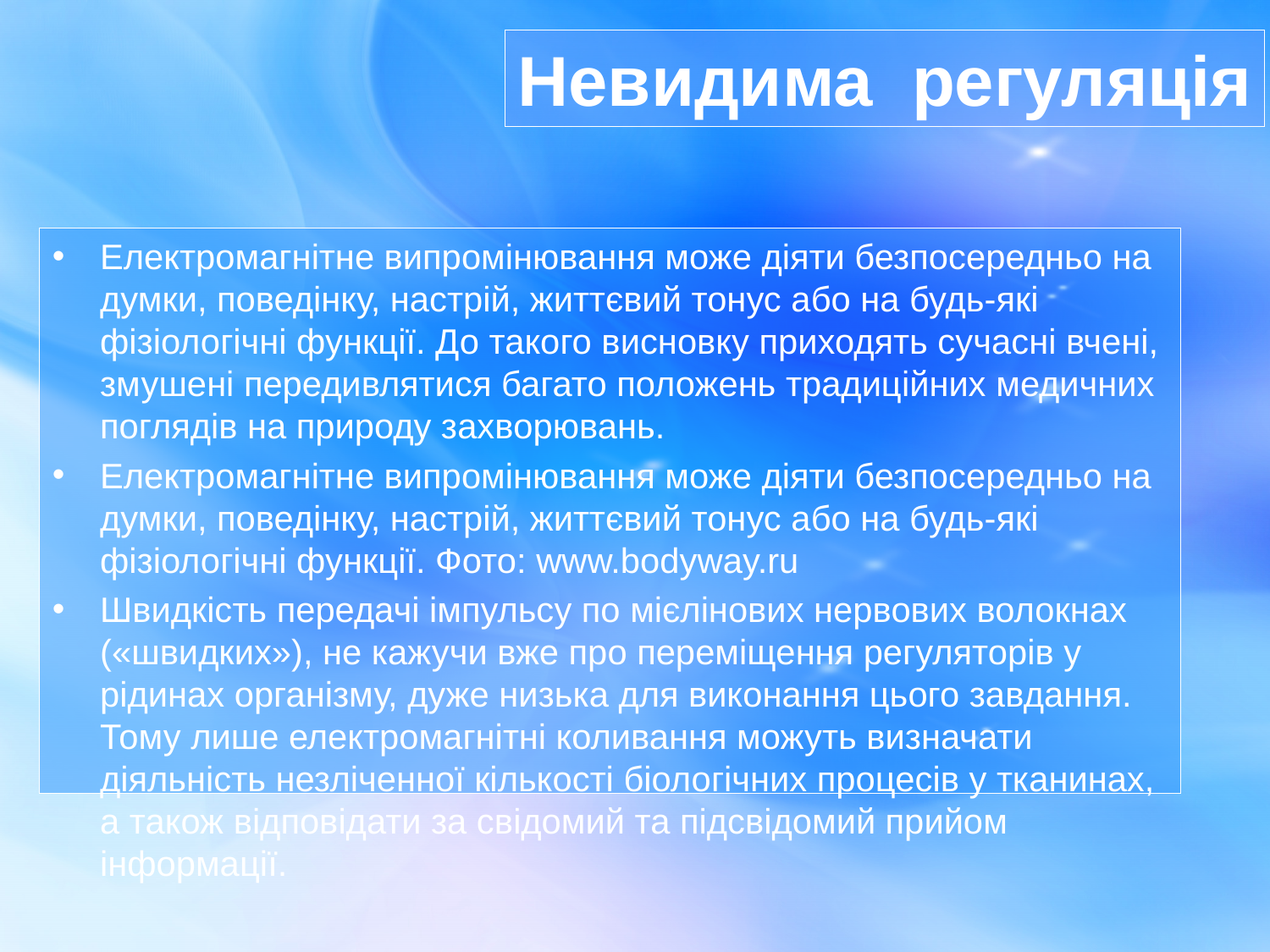

Невидима  регуляція
Електромагнітне випромінювання може діяти безпосередньо на думки, поведінку, настрій, життєвий тонус або на будь-які фізіологічні функції. До такого висновку приходять сучасні вчені, змушені передивлятися багато положень традиційних медичних поглядів на природу захворювань.
Електромагнітне випромінювання може діяти безпосередньо на думки, поведінку, настрій, життєвий тонус або на будь-які фізіологічні функції. Фото: www.bodyway.ru
Швидкість передачі імпульсу по мієлінових нервових волокнах («швидких»), не кажучи вже про переміщення регуляторів у рідинах організму, дуже низька для виконання цього завдання. Тому лише електромагнітні коливання можуть визначати діяльність незліченної кількості біологічних процесів у тканинах, а також відповідати за свідомий та підсвідомий прийом інформації.